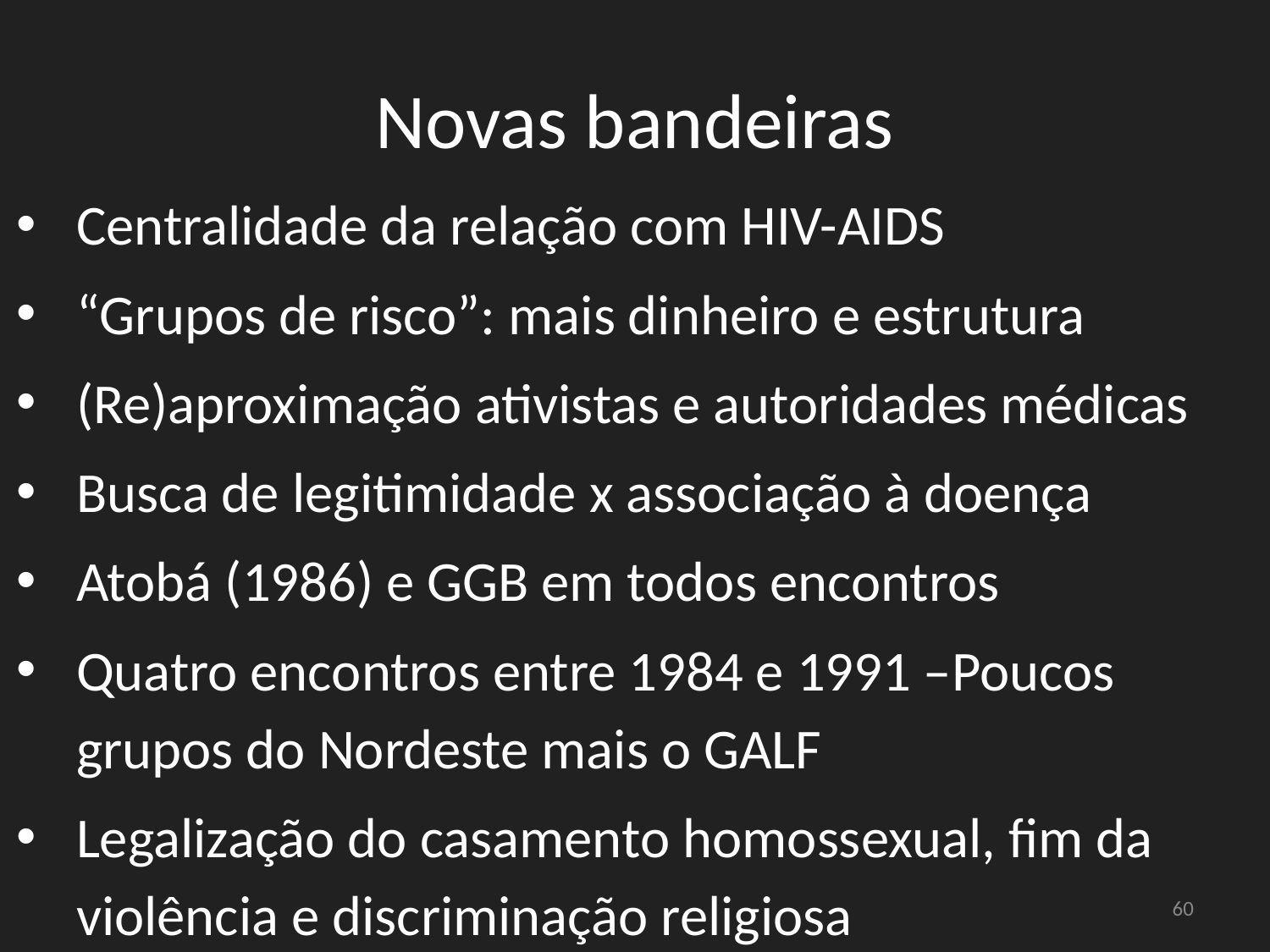

# Novas bandeiras
Centralidade da relação com HIV-AIDS
“Grupos de risco”: mais dinheiro e estrutura
(Re)aproximação ativistas e autoridades médicas
Busca de legitimidade x associação à doença
Atobá (1986) e GGB em todos encontros
Quatro encontros entre 1984 e 1991 –Poucos grupos do Nordeste mais o GALF
Legalização do casamento homossexual, fim da violência e discriminação religiosa

60